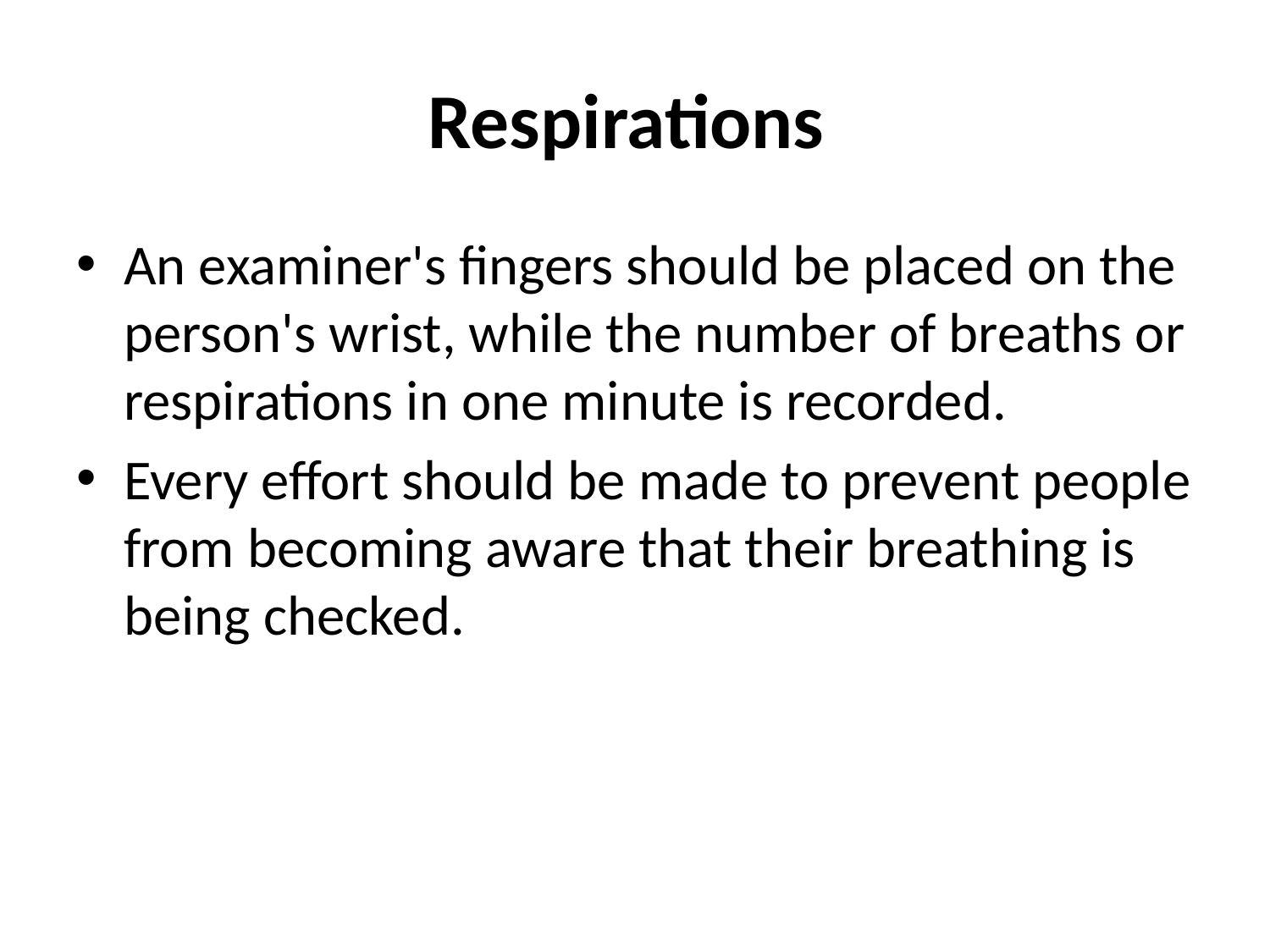

# Respirations
An examiner's fingers should be placed on the person's wrist, while the number of breaths or respirations in one minute is recorded.
Every effort should be made to prevent people from becoming aware that their breathing is being checked.